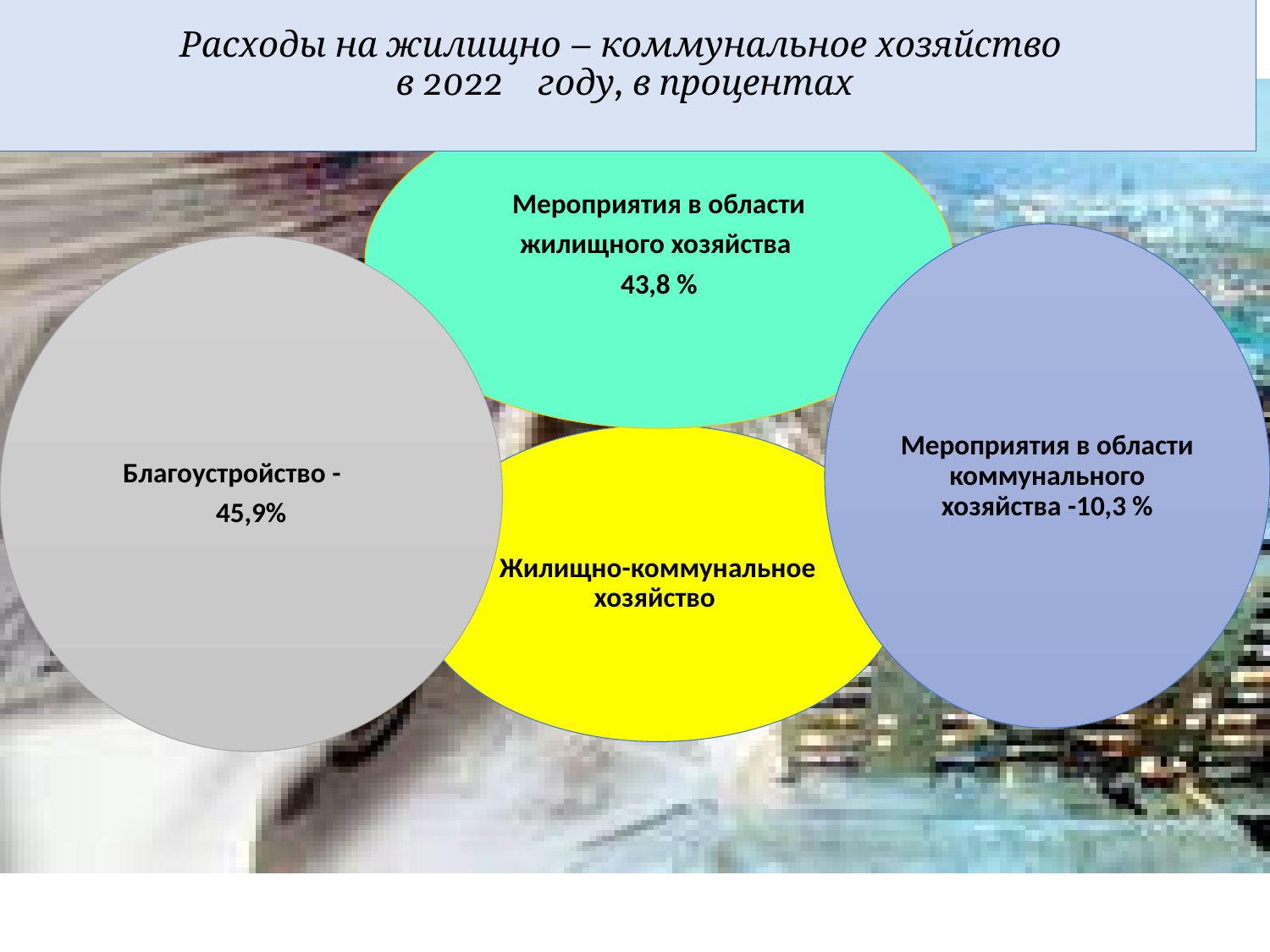

Расходы на жилищно – коммунальное хозяйство
 в 2022    году, в процентах
Жилищно-коммунальное хозяйство

Мероприятия в области
 жилищного хозяйства
43,8 %

Мероприятия в области коммунального хозяйства -10,3 %

Благоустройство -
45,9%